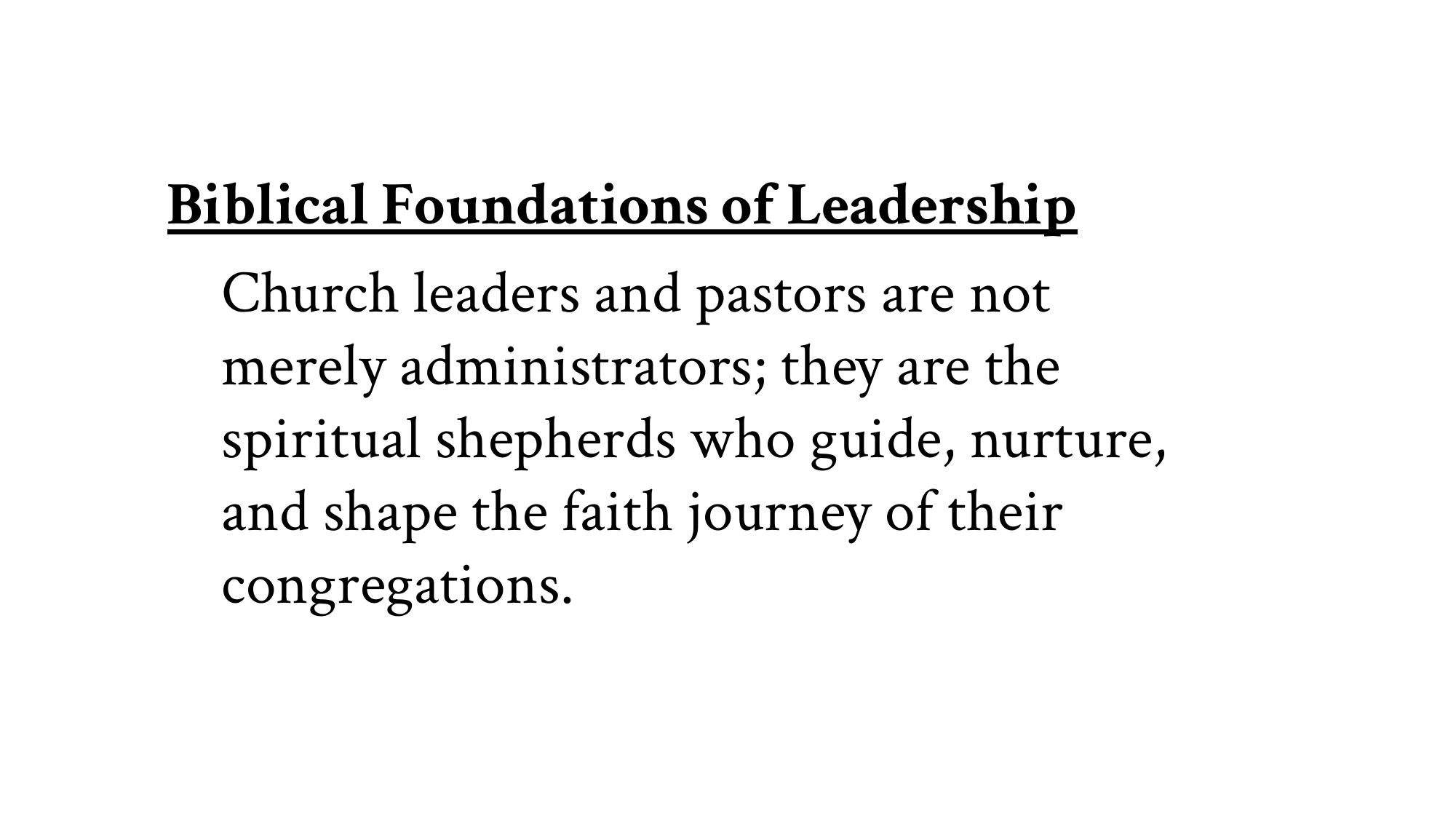

Biblical Foundations of Leadership
Church leaders and pastors are not merely administrators; they are the spiritual shepherds who guide, nurture, and shape the faith journey of their congregations.